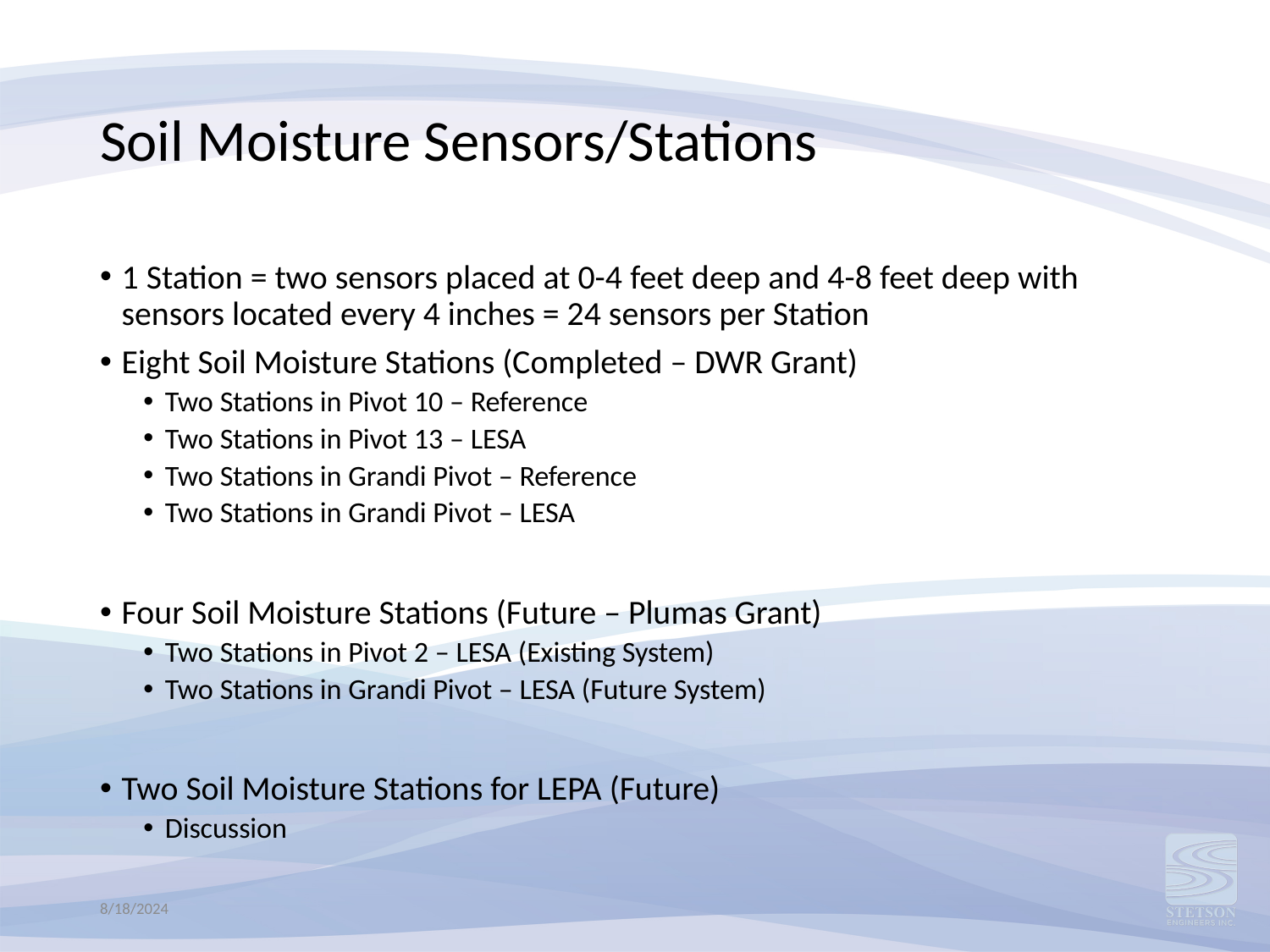

# Soil Moisture Sensors/Stations
1 Station = two sensors placed at 0-4 feet deep and 4-8 feet deep with sensors located every 4 inches = 24 sensors per Station
Eight Soil Moisture Stations (Completed – DWR Grant)
Two Stations in Pivot 10 – Reference
Two Stations in Pivot 13 – LESA
Two Stations in Grandi Pivot – Reference
Two Stations in Grandi Pivot – LESA

Four Soil Moisture Stations (Future – Plumas Grant)
Two Stations in Pivot 2 – LESA (Existing System)
Two Stations in Grandi Pivot – LESA (Future System)

Two Soil Moisture Stations for LEPA (Future)
Discussion
8/18/2024